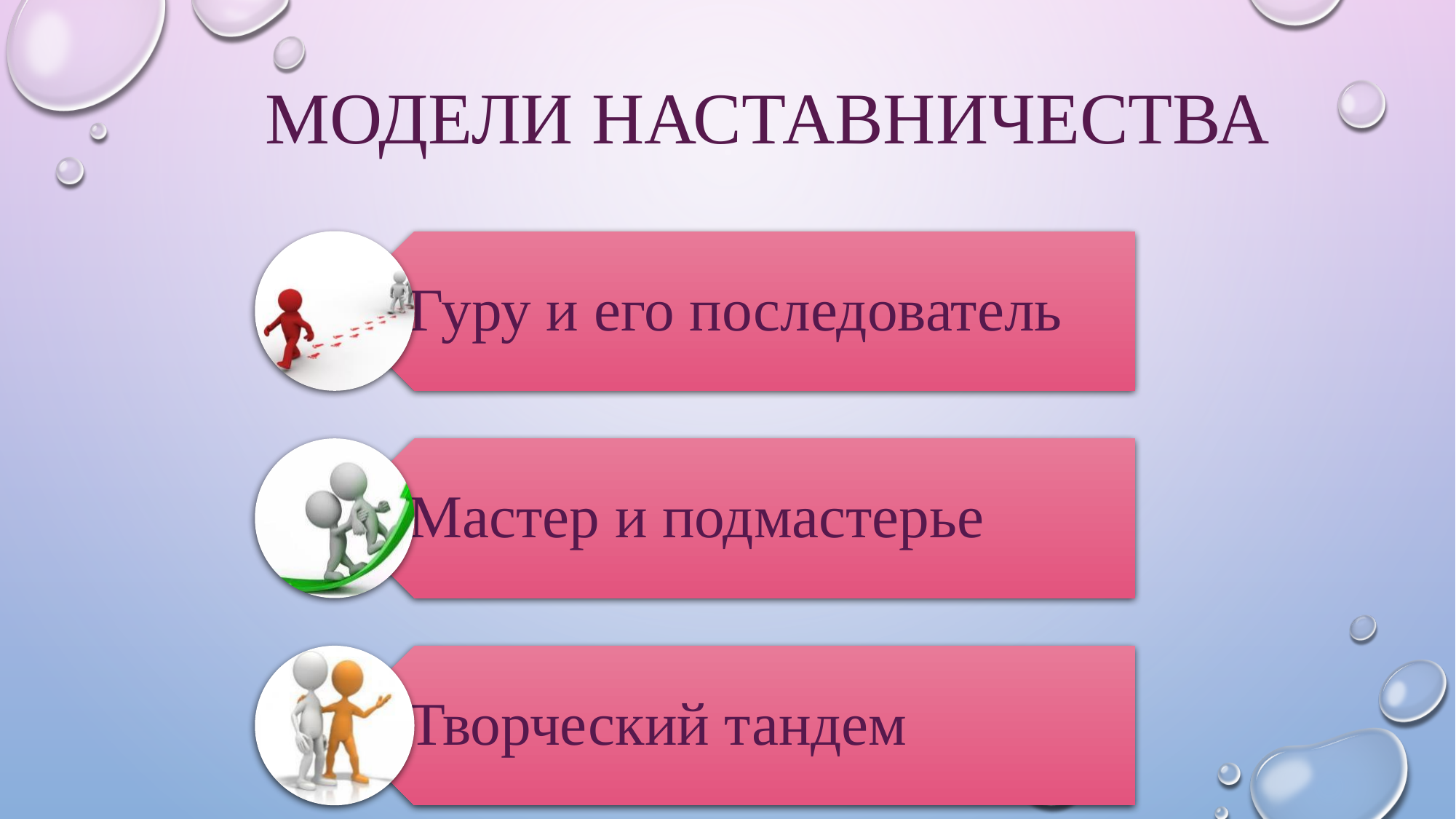

# Модели наставничества
Гуру и его последователь
Мастер и подмастерье
Творческий тандем